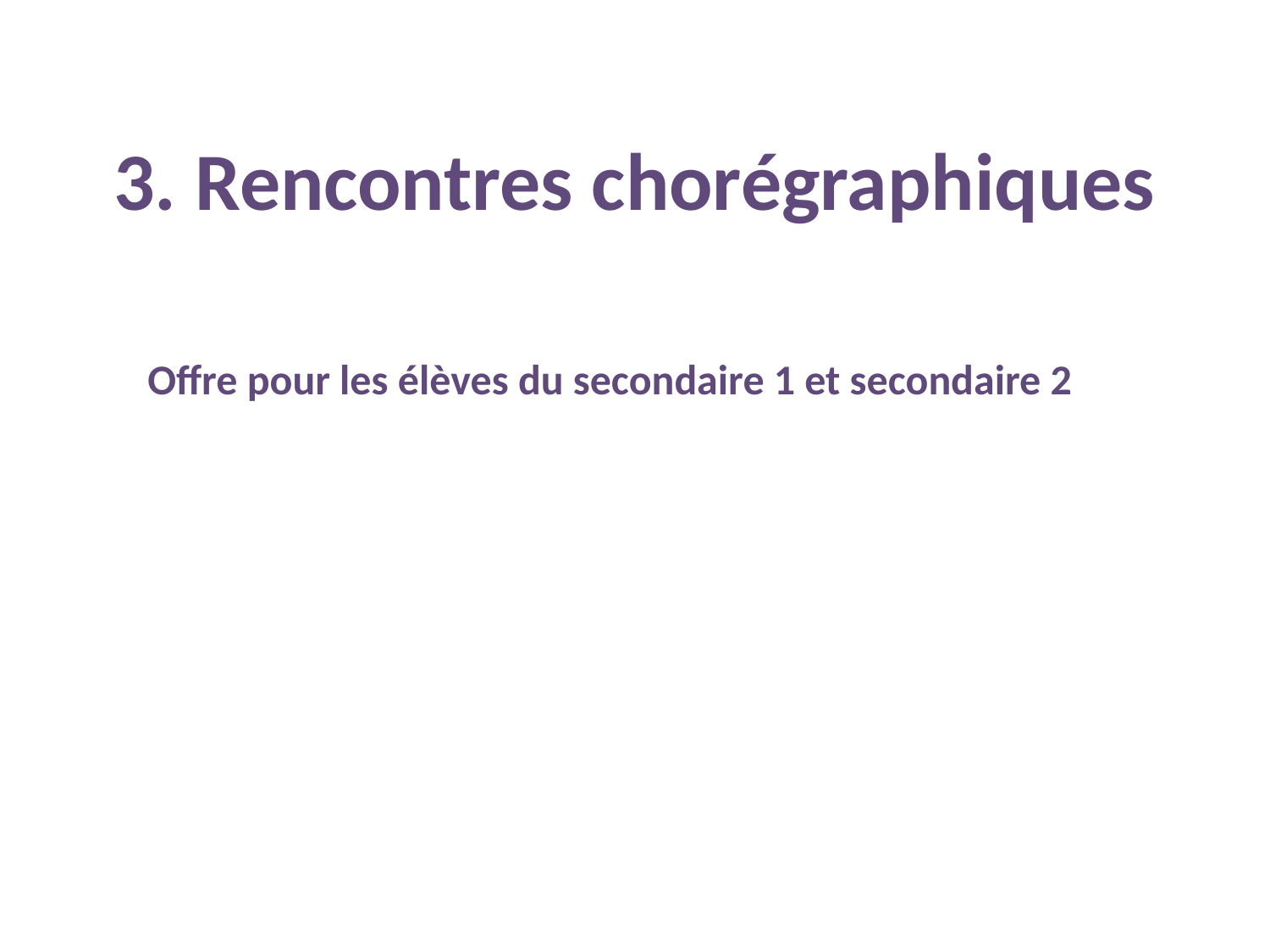

# 3. Rencontres chorégraphiques
Offre pour les élèves du secondaire 1 et secondaire 2